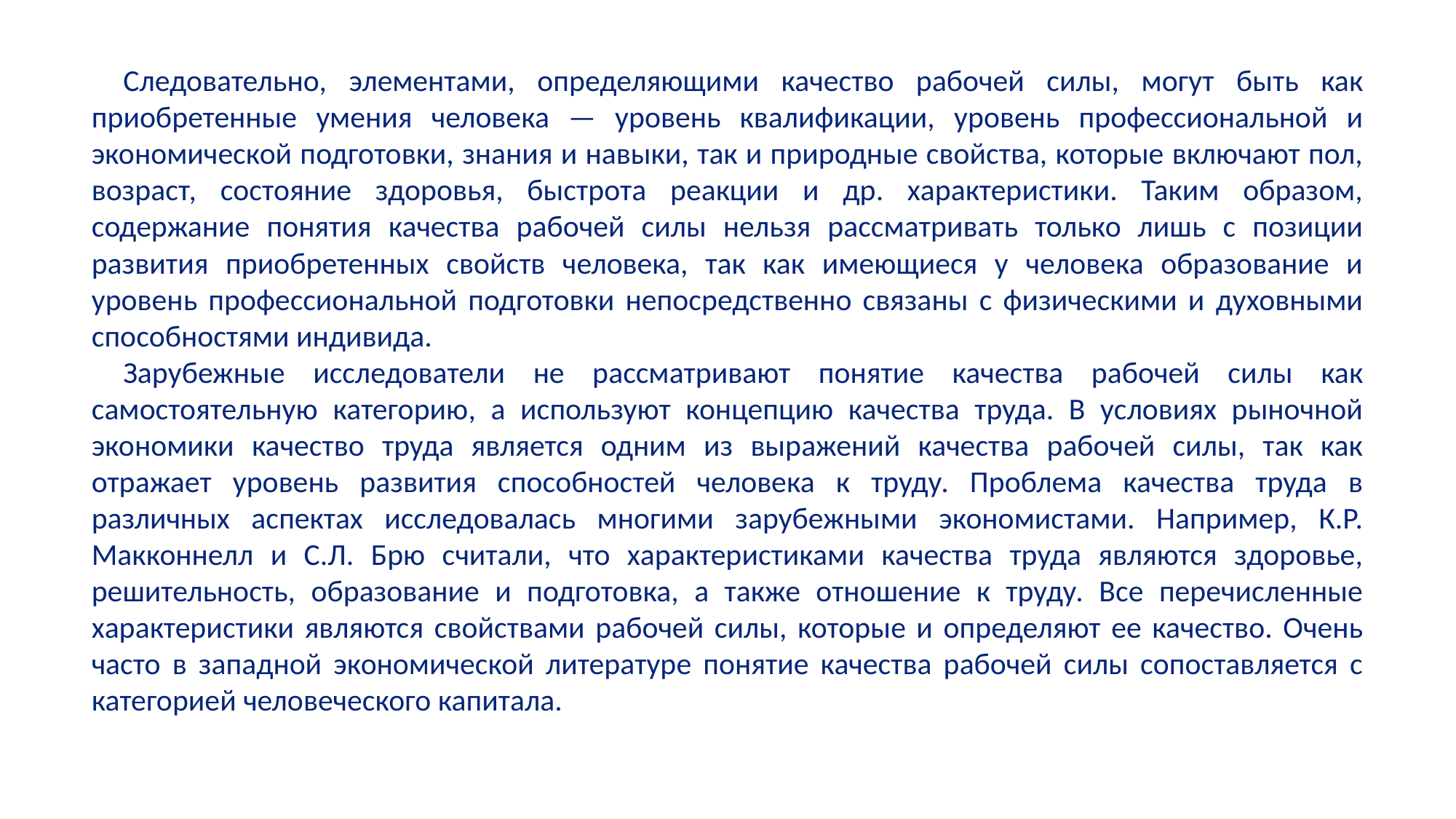

Следовательно, элементами, определяющими качество рабочей силы, могут быть как приобретенные умения человека — уровень квалификации, уровень профессиональной и экономической подготовки, знания и навыки, так и природные свойства, которые включают пол, возраст, состояние здоровья, быстрота реакции и др. характеристики. Таким образом, содержание понятия качества рабочей силы нельзя рассматривать только лишь с позиции развития приобретенных свойств человека, так как имеющиеся у человека образование и уровень профессиональной подготовки непосредственно связаны с физическими и духовными способностями индивида.
Зарубежные исследователи не рассматривают понятие качества рабочей силы как самостоятельную категорию, а используют концепцию качества труда. В условиях рыночной экономики качество труда является одним из выражений качества рабочей силы, так как отражает уровень развития способностей человека к труду. Проблема качества труда в различных аспектах исследовалась многими зарубежными экономистами. Например, К.Р. Макконнелл и С.Л. Брю считали, что характеристиками качества труда являются здоровье, решительность, образование и подготовка, а также отношение к труду. Все перечисленные характеристики являются свойствами рабочей силы, которые и определяют ее качество. Очень часто в западной экономической литературе понятие качества рабочей силы сопоставляется с категорией человеческого капитала.